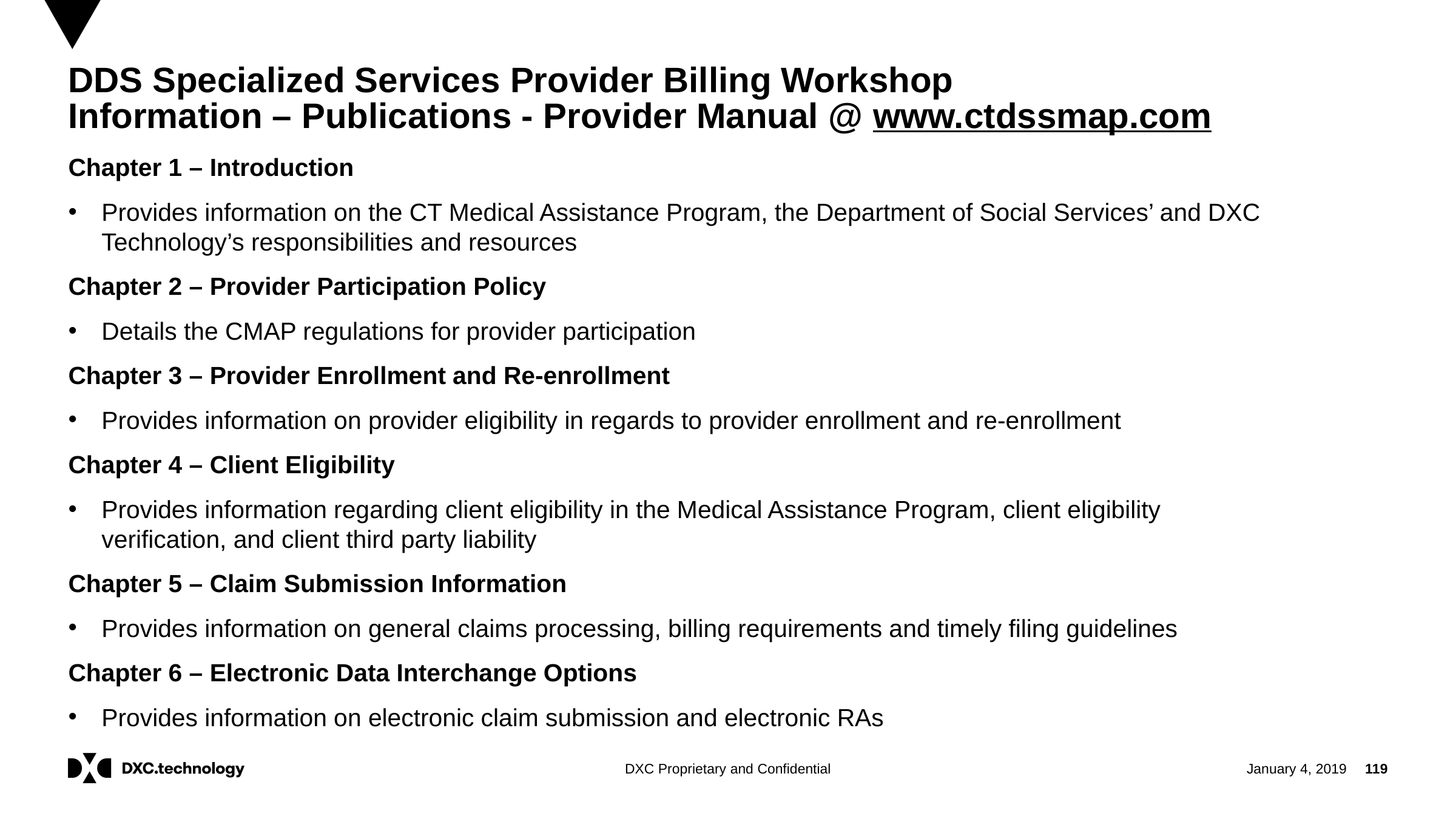

# DDS Specialized Services Provider Billing Workshop Information – Publications - Provider Manual @ www.ctdssmap.com
Chapter 1 – Introduction
Provides information on the CT Medical Assistance Program, the Department of Social Services’ and DXC Technology’s responsibilities and resources
Chapter 2 – Provider Participation Policy
Details the CMAP regulations for provider participation
Chapter 3 – Provider Enrollment and Re-enrollment
Provides information on provider eligibility in regards to provider enrollment and re-enrollment
Chapter 4 – Client Eligibility
Provides information regarding client eligibility in the Medical Assistance Program, client eligibility verification, and client third party liability
Chapter 5 – Claim Submission Information
Provides information on general claims processing, billing requirements and timely filing guidelines
Chapter 6 – Electronic Data Interchange Options
Provides information on electronic claim submission and electronic RAs